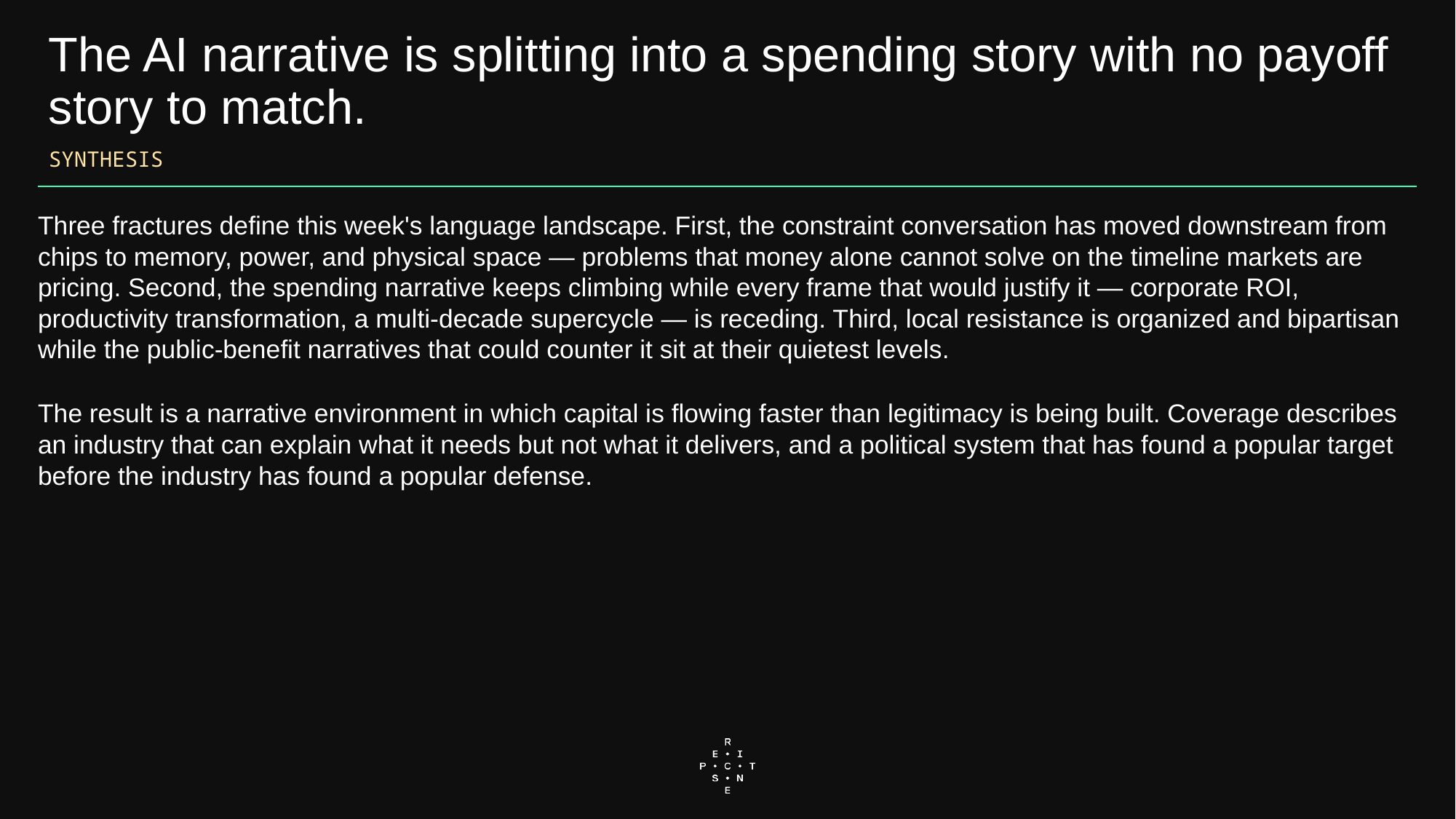

# The AI narrative is splitting into a spending story with no payoff story to match.
SYNTHESIS
Three fractures define this week's language landscape. First, the constraint conversation has moved downstream from chips to memory, power, and physical space — problems that money alone cannot solve on the timeline markets are pricing. Second, the spending narrative keeps climbing while every frame that would justify it — corporate ROI, productivity transformation, a multi-decade supercycle — is receding. Third, local resistance is organized and bipartisan while the public-benefit narratives that could counter it sit at their quietest levels.
The result is a narrative environment in which capital is flowing faster than legitimacy is being built. Coverage describes an industry that can explain what it needs but not what it delivers, and a political system that has found a popular target before the industry has found a popular defense.